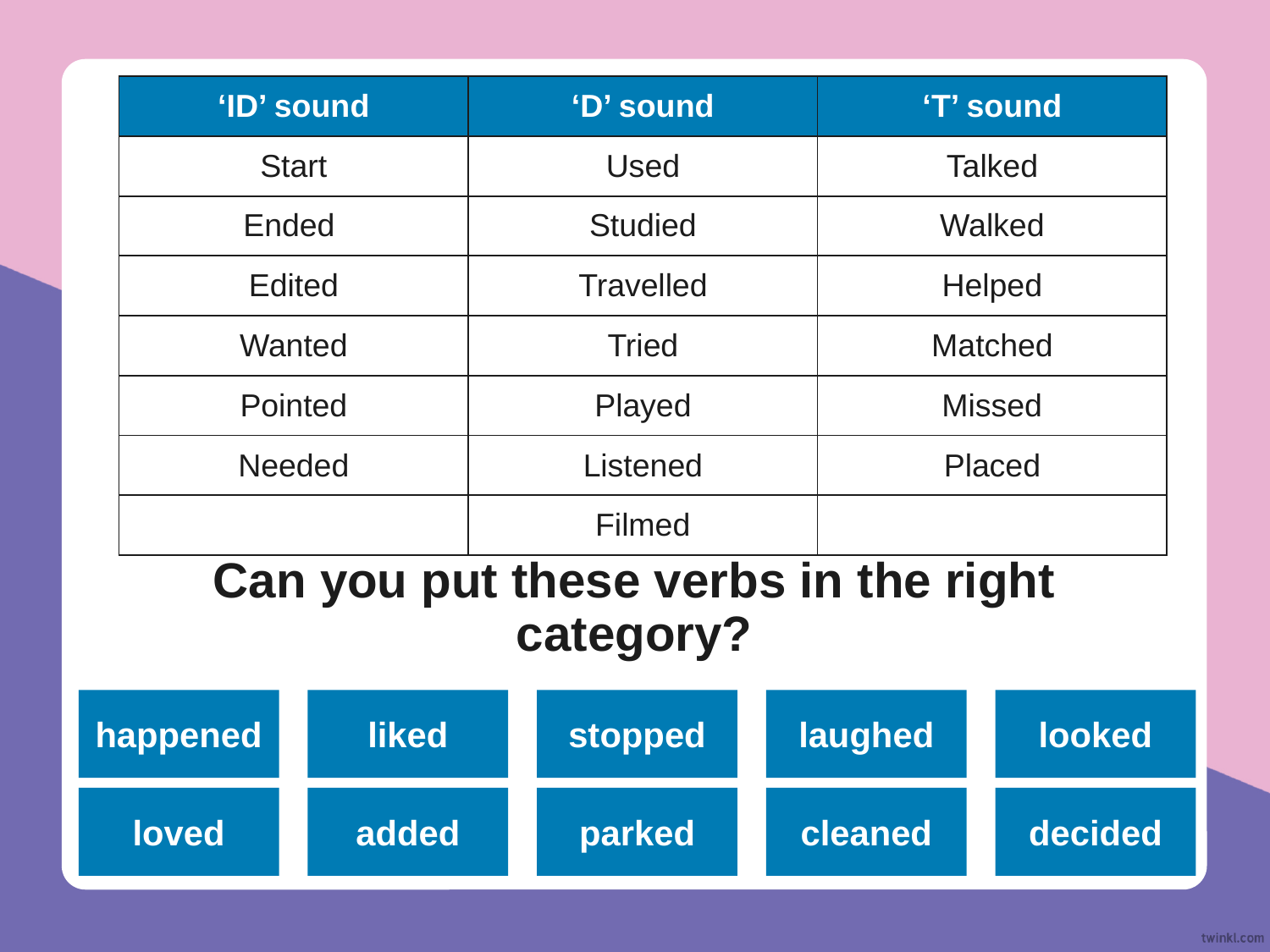

| ‘ID’ sound | ‘D’ sound | ‘T’ sound |
| --- | --- | --- |
| Start | Used | Talked |
| Ended | Studied | Walked |
| Edited | Travelled | Helped |
| Wanted | Tried | Matched |
| Pointed | Played | Missed |
| Needed | Listened | Placed |
|  | Filmed |  |
# Can you put these verbs in the right category?
happened
liked
stopped
laughed
looked
loved
added
parked
cleaned
decided